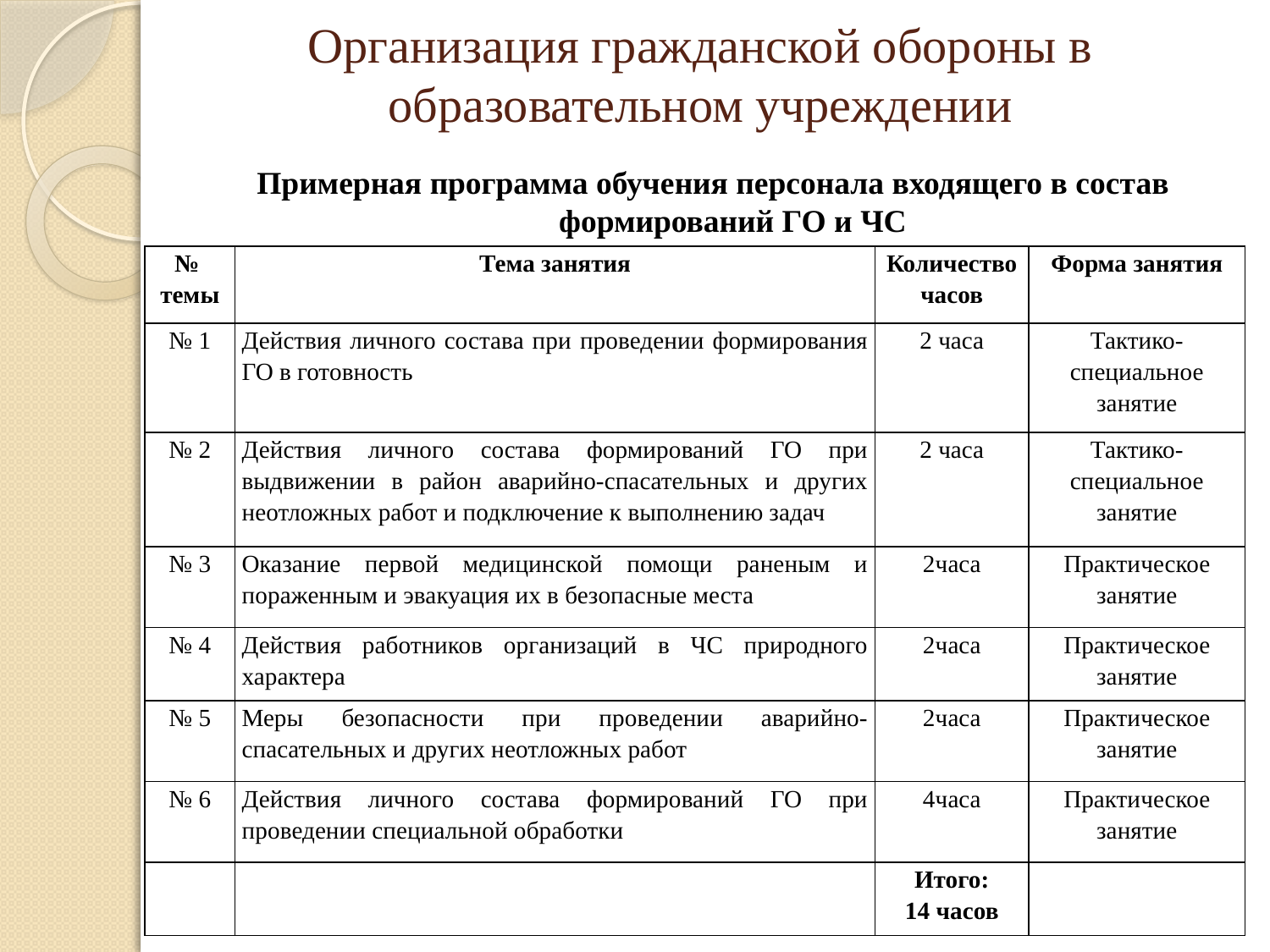

# Организация гражданской обороны в образовательном учреждении
Примерная программа обучения персонала входящего в состав формирований ГО и ЧС

| № темы | Тема занятия | Количество часов | Форма занятия |
| --- | --- | --- | --- |
| № 1 | Действия личного состава при проведении формирования ГО в готовность | 2 часа | Тактико-специальное занятие |
| № 2 | Действия личного состава формирований ГО при выдвижении в район аварийно-спасательных и других неотложных работ и подключение к выполнению задач | 2 часа | Тактико-специальное занятие |
| № 3 | Оказание первой медицинской помощи раненым и пораженным и эвакуация их в безопасные места | 2часа | Практическое занятие |
| № 4 | Действия работников организаций в ЧС природного характера | 2часа | Практическое занятие |
| № 5 | Меры безопасности при проведении аварийно-спасательных и других неотложных работ | 2часа | Практическое занятие |
| № 6 | Действия личного состава формирований ГО при проведении специальной обработки | 4часа | Практическое занятие |
|  |  | Итого: 14 часов |  |